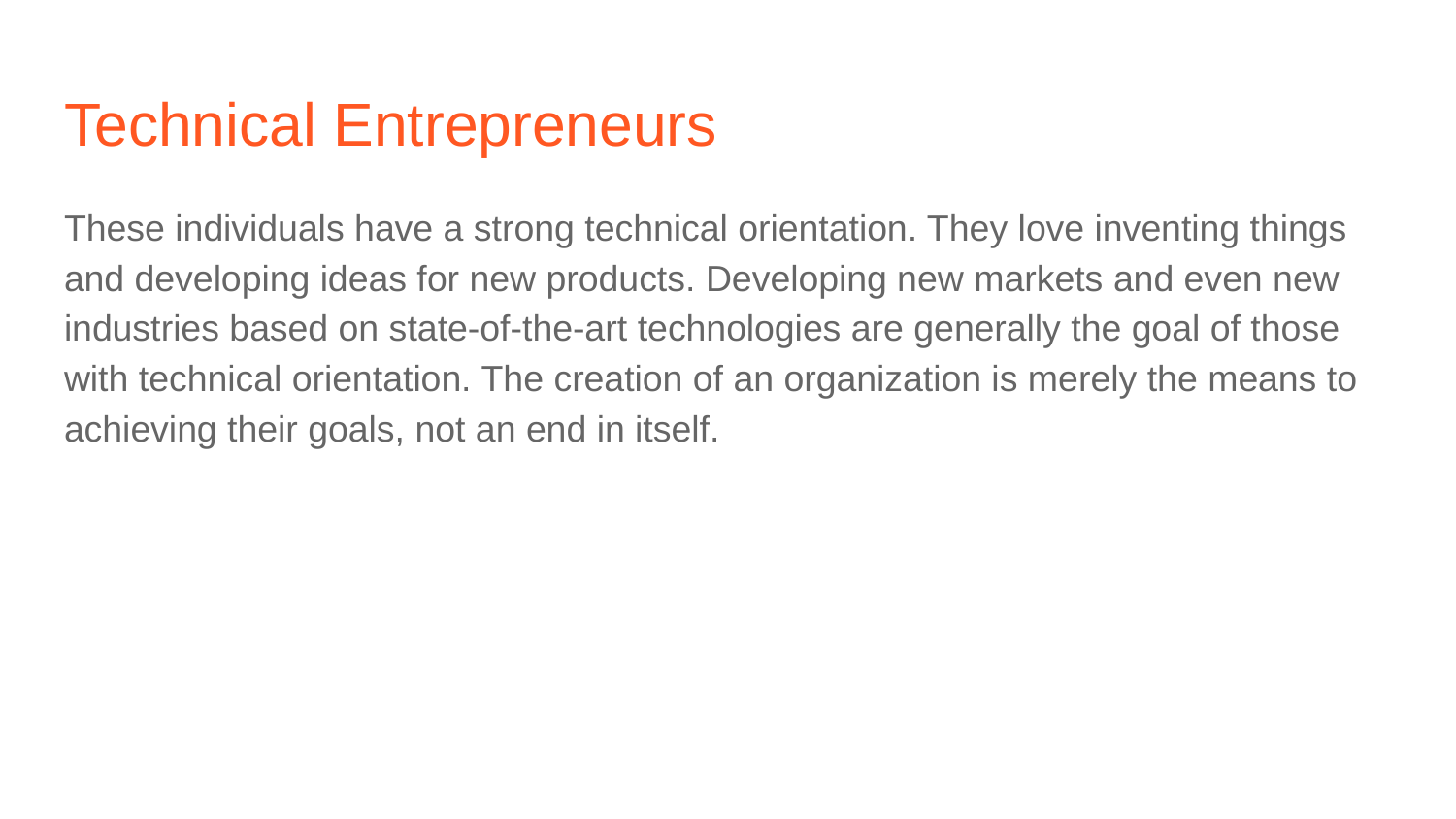

# Technical Entrepreneurs
These individuals have a strong technical orientation. They love inventing things and developing ideas for new products. Developing new markets and even new industries based on state-of-the-art technologies are generally the goal of those with technical orientation. The creation of an organization is merely the means to achieving their goals, not an end in itself.